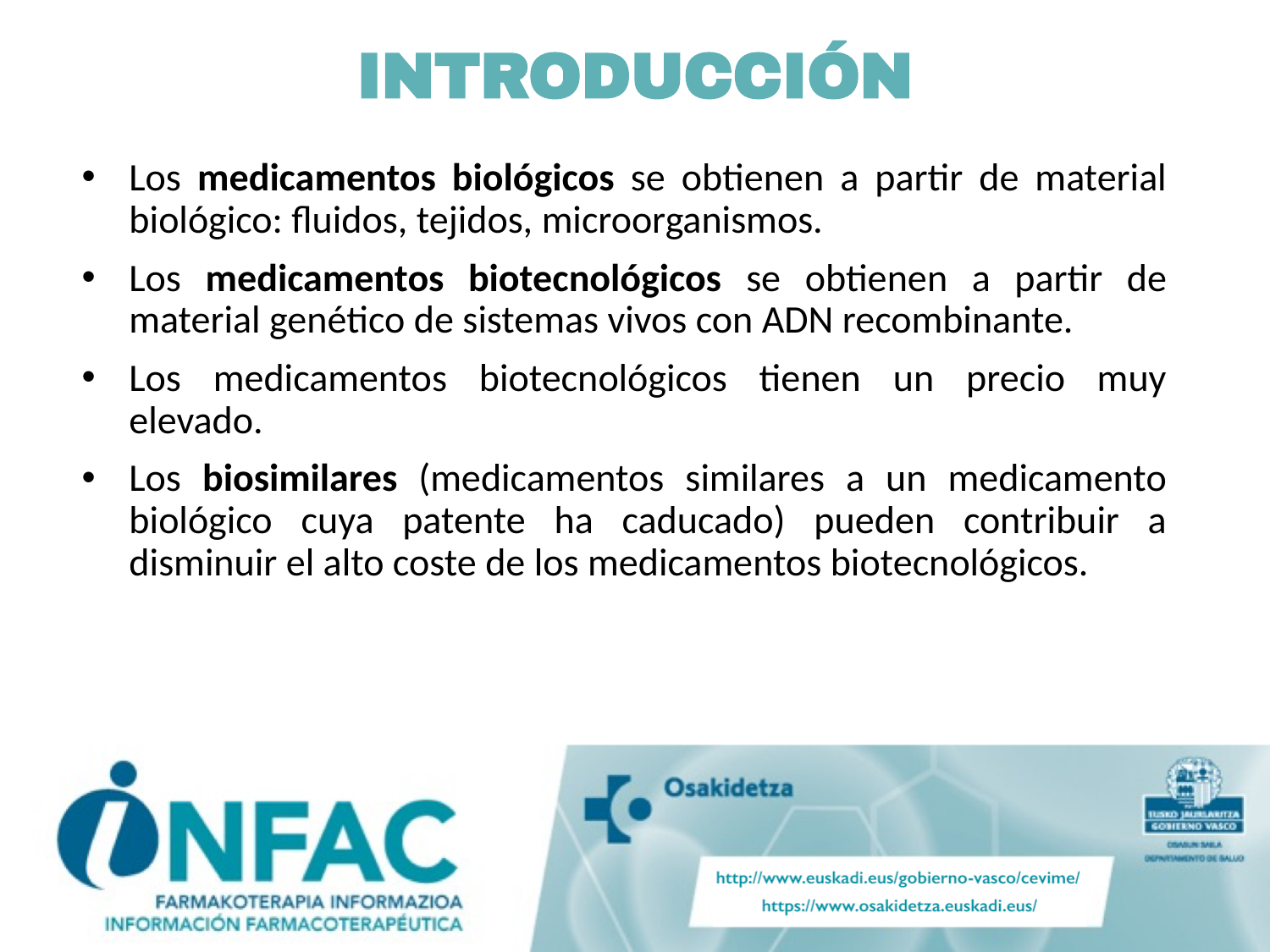

# INTRODUCCIÓN
Los medicamentos biológicos se obtienen a partir de material biológico: fluidos, tejidos, microorganismos.
Los medicamentos biotecnológicos se obtienen a partir de material genético de sistemas vivos con ADN recombinante.
Los medicamentos biotecnológicos tienen un precio muy elevado.
Los biosimilares (medicamentos similares a un medicamento biológico cuya patente ha caducado) pueden contribuir a disminuir el alto coste de los medicamentos biotecnológicos.